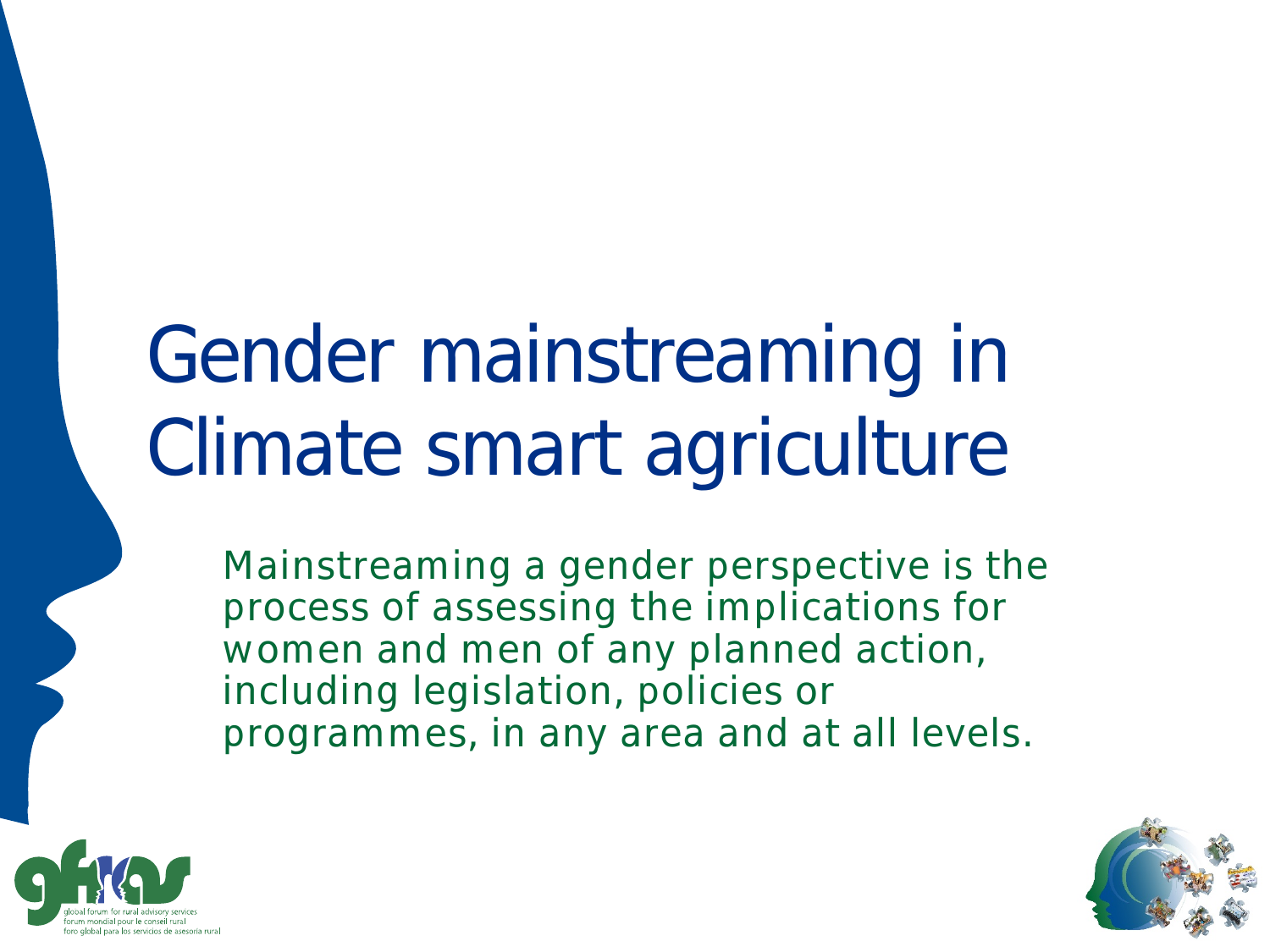

# Gender mainstreaming in Climate smart agriculture
Mainstreaming a gender perspective is the process of assessing the implications for women and men of any planned action, including legislation, policies or programmes, in any area and at all levels.